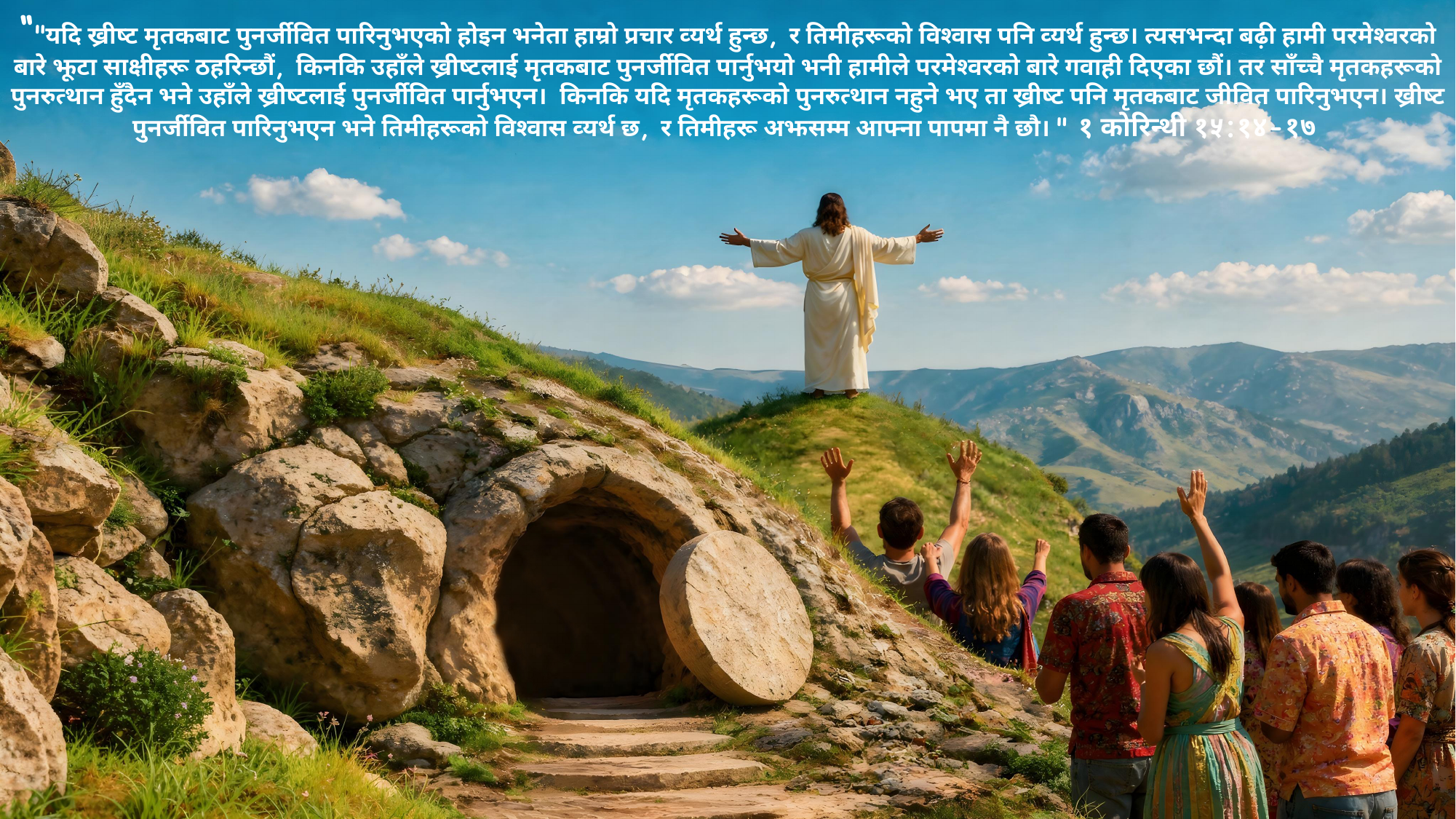

“"यदि ख्रीष्‍ट मृतकबाट पुनर्जीवित पारिनुभएको होइन भनेता हाम्रो प्रचार व्‍यर्थ हुन्‍छ, र तिमीहरूको विश्‍वास पनि व्‍यर्थ हुन्‍छ। त्‍यसभन्‍दा बढ़ी हामी परमेश्‍वरको बारे झूटा साक्षीहरू ठहरिन्‍छौं, किनकि उहाँले ख्रीष्‍टलाई मृतकबाट पुनर्जीवित पार्नुभयो भनी हामीले परमेश्‍वरको बारे गवाही दिएका छौं। तर साँच्‍चै मृतकहरूको पुनरुत्‍थान हुँदैन भने उहाँले ख्रीष्‍टलाई पुनर्जीवित पार्नुभएन।  किनकि यदि मृतकहरूको पुनरुत्‍थान नहुने भए ता ख्रीष्‍ट पनि मृतकबाट जीवित पारिनुभएन। ख्रीष्‍ट पुनर्जीवित पारिनुभएन भने तिमीहरूको विश्‍वास व्‍यर्थ छ, र तिमीहरू अझसम्‍म आफ्‍ना पापमा नै छौ। " १ कोरिन्थी १५:१४-१७